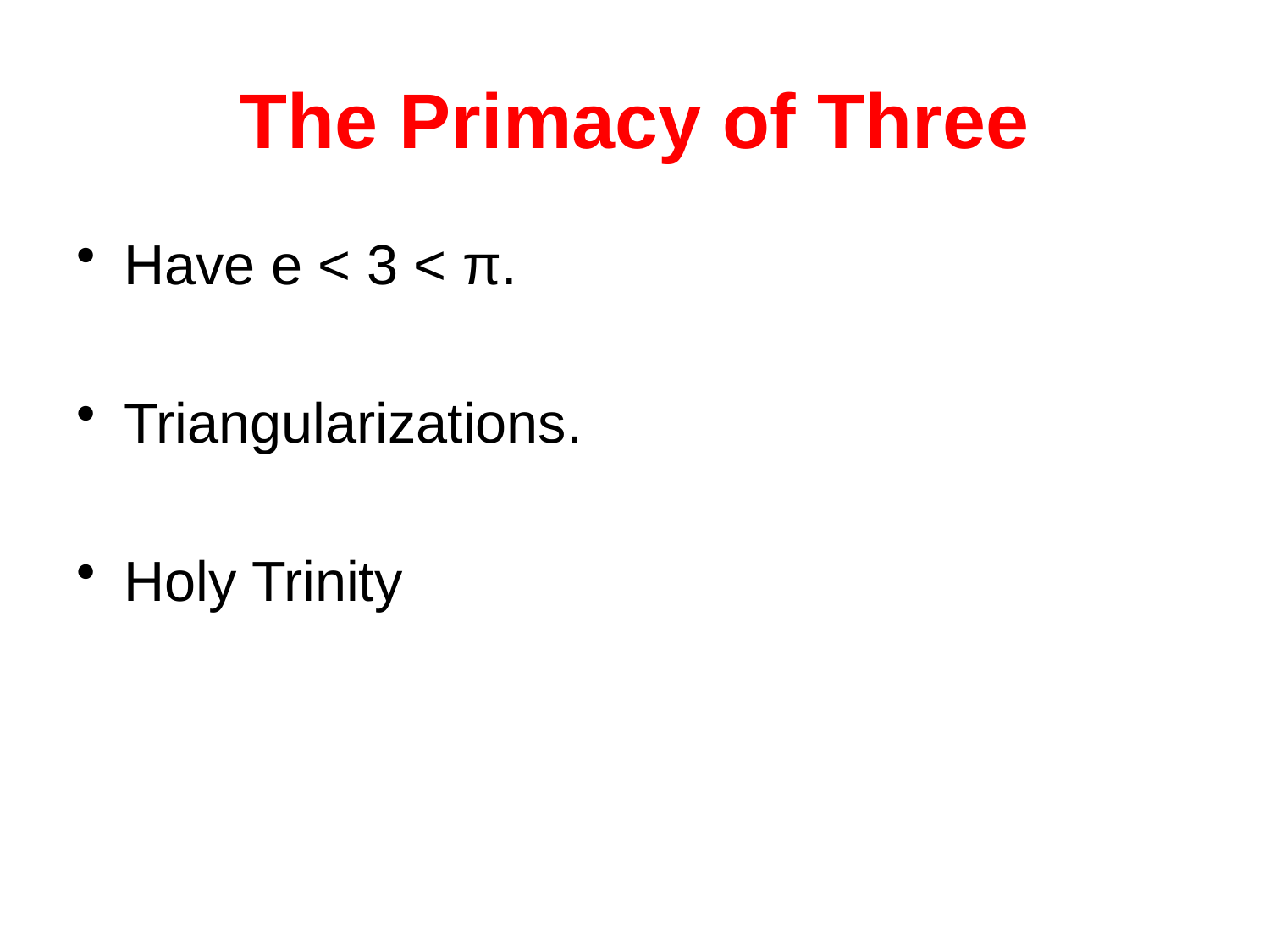

# The Primacy of Three
Have e < 3 < π.

Triangularizations.

Holy Trinity